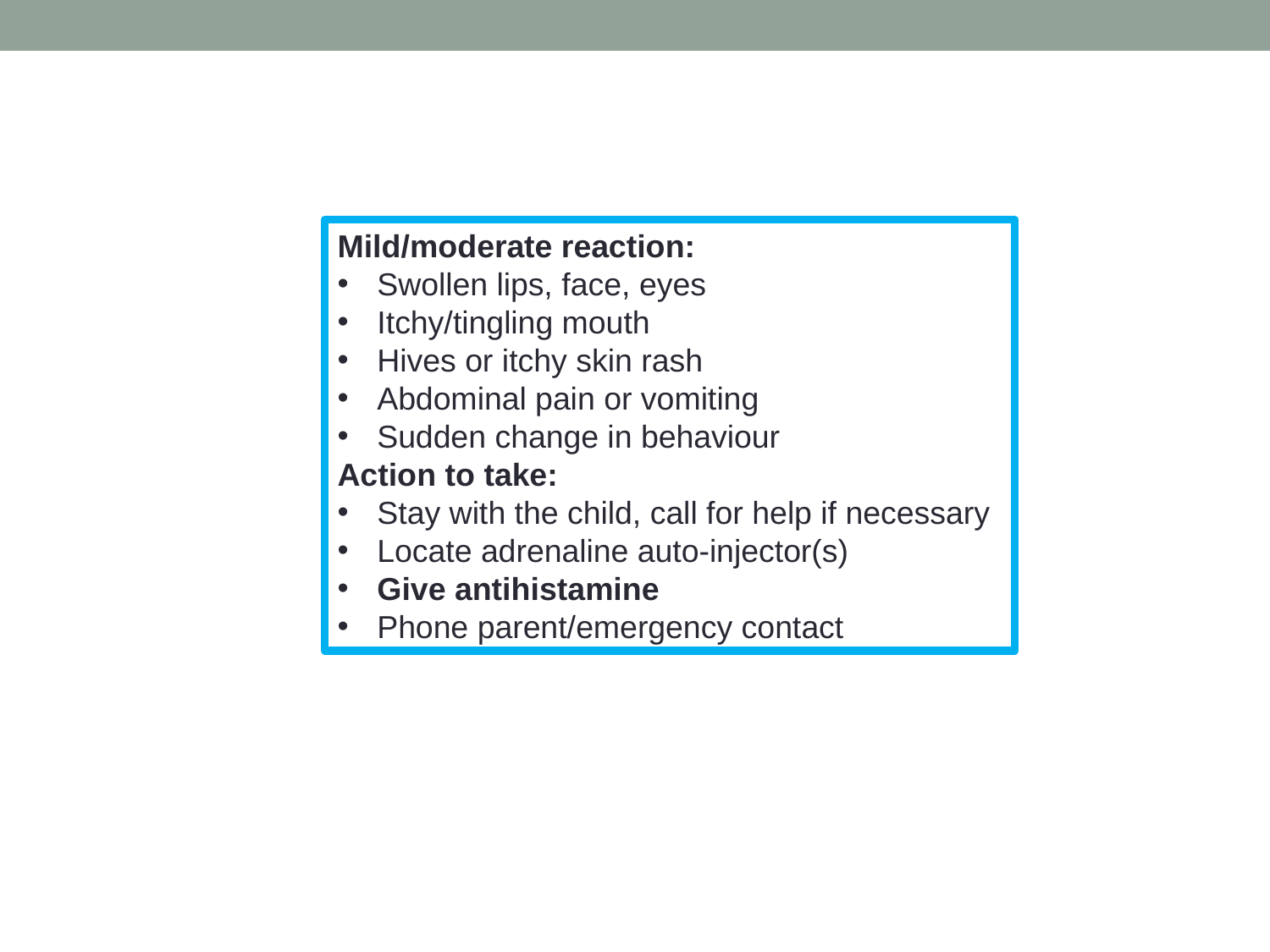

Mild/moderate reaction:
Swollen lips, face, eyes
Itchy/tingling mouth
Hives or itchy skin rash
Abdominal pain or vomiting
Sudden change in behaviour
Action to take:
Stay with the child, call for help if necessary
Locate adrenaline auto-injector(s)
Give antihistamine
Phone parent/emergency contact